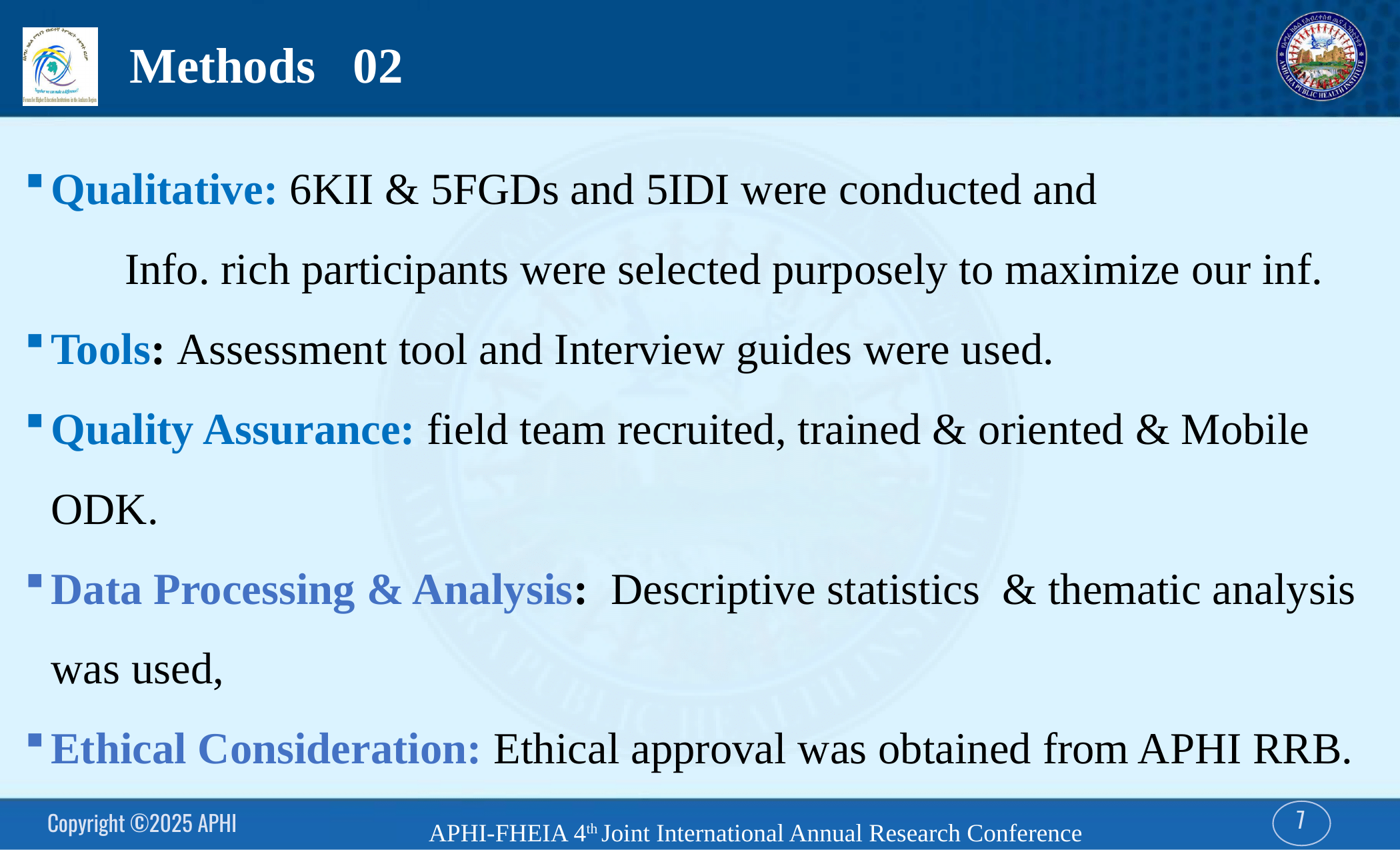

# Methods   02
Qualitative: 6KII & 5FGDs and 5IDI were conducted and
	Info. rich participants were selected purposely to maximize our inf.
Tools: Assessment tool and Interview guides were used.
Quality Assurance: field team recruited, trained & oriented & Mobile ODK.
Data Processing & Analysis:  Descriptive statistics  & thematic analysis was used,
Ethical Consideration: Ethical approval was obtained from APHI RRB.
APHI-FHEIA 4th Joint International Annual Research Conference
7